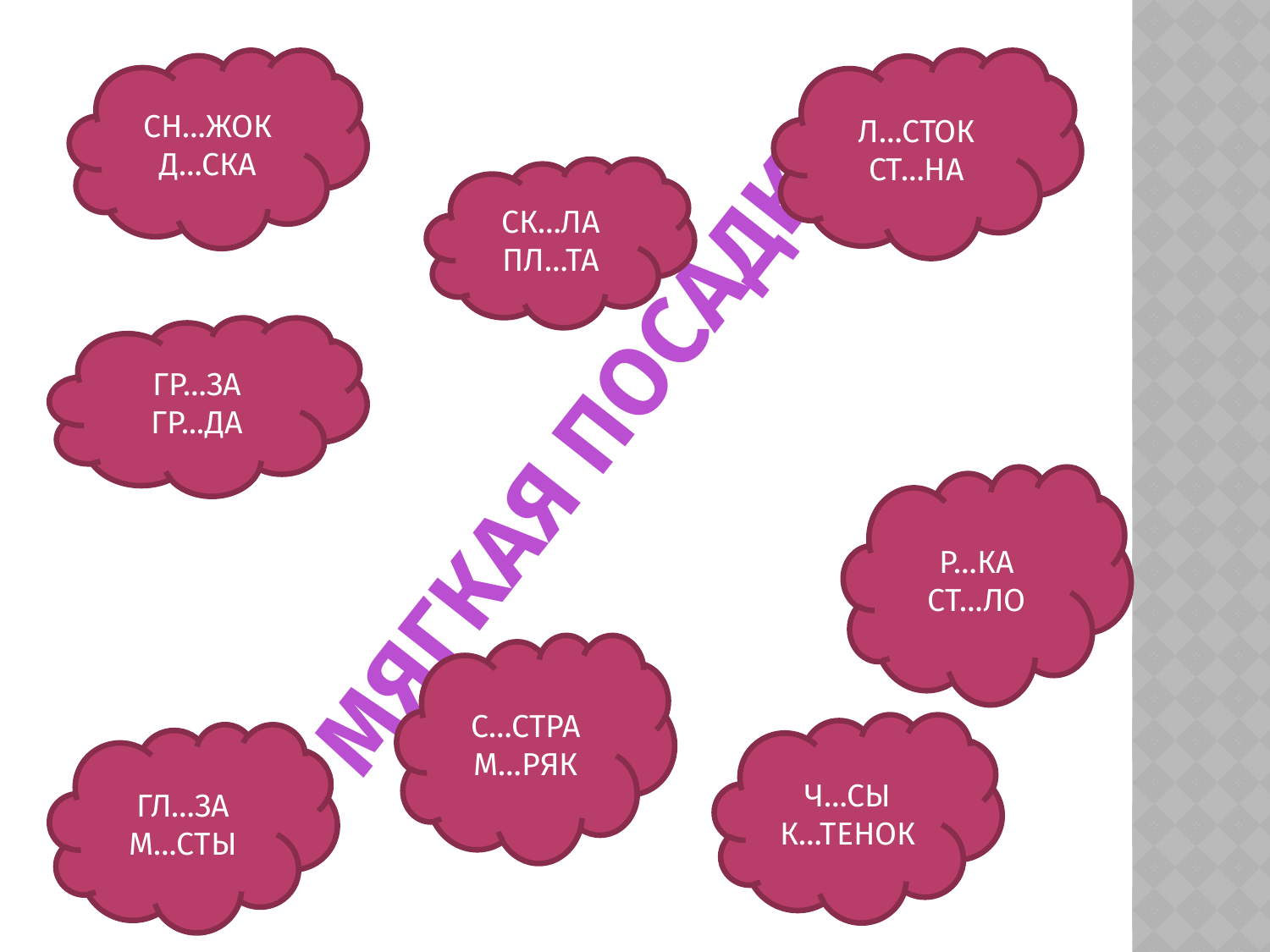

СН…ЖОК
Д…СКА
Л…СТОК
СТ…НА
СК…ЛА
ПЛ…ТА
ГР…ЗА
ГР...ДА
МЯГКАЯ ПОСАДКА
Р…КА
СТ…ЛО
С…СТРА
М…РЯК
Ч…СЫ
К…ТЕНОК
ГЛ…ЗА
М…СТЫ